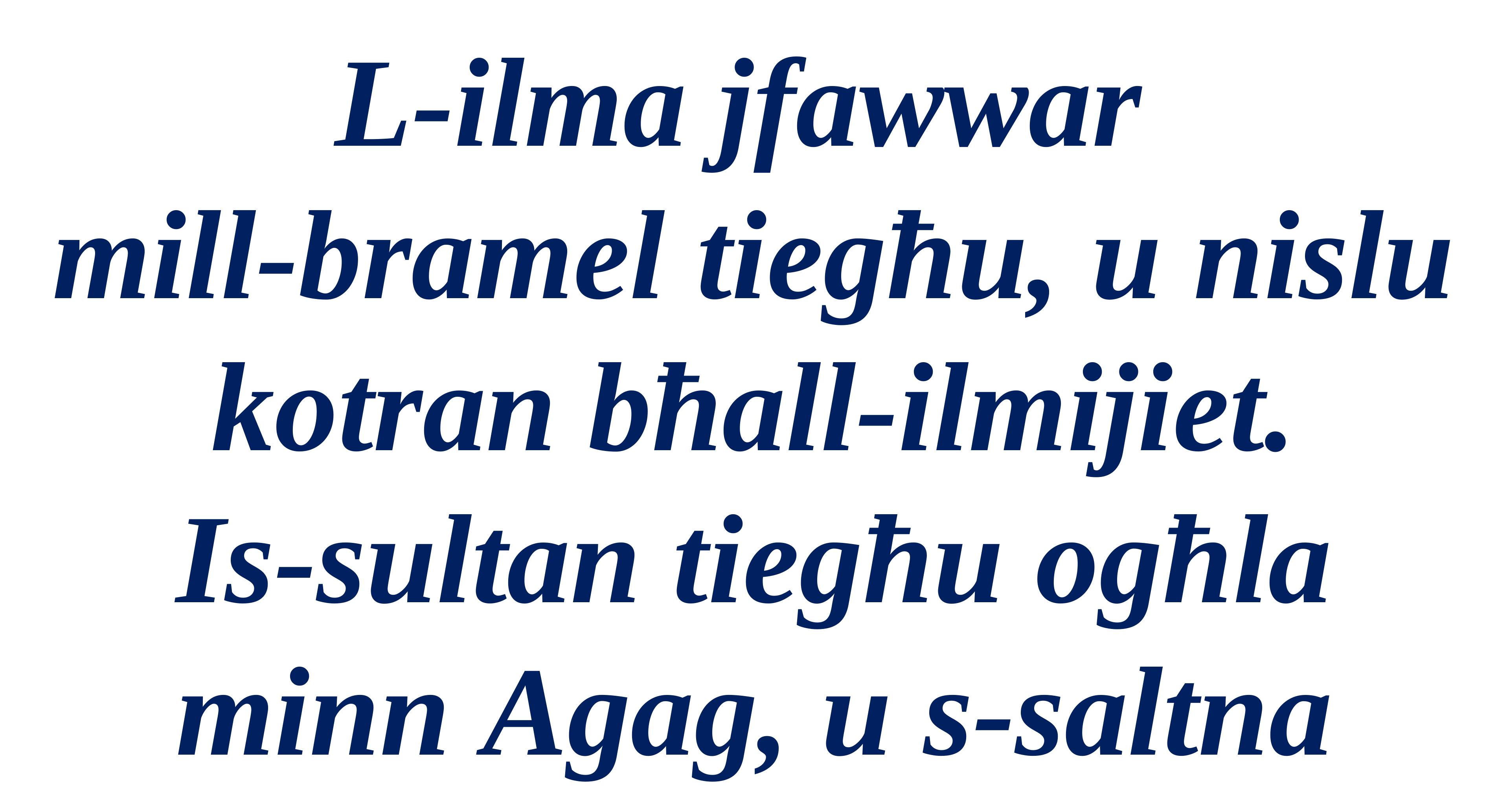

L-ilma jfawwar
mill-bramel tiegħu, u nislu kotran bħall-ilmijiet.
Is-sultan tiegħu ogħla minn Agag, u s-saltna